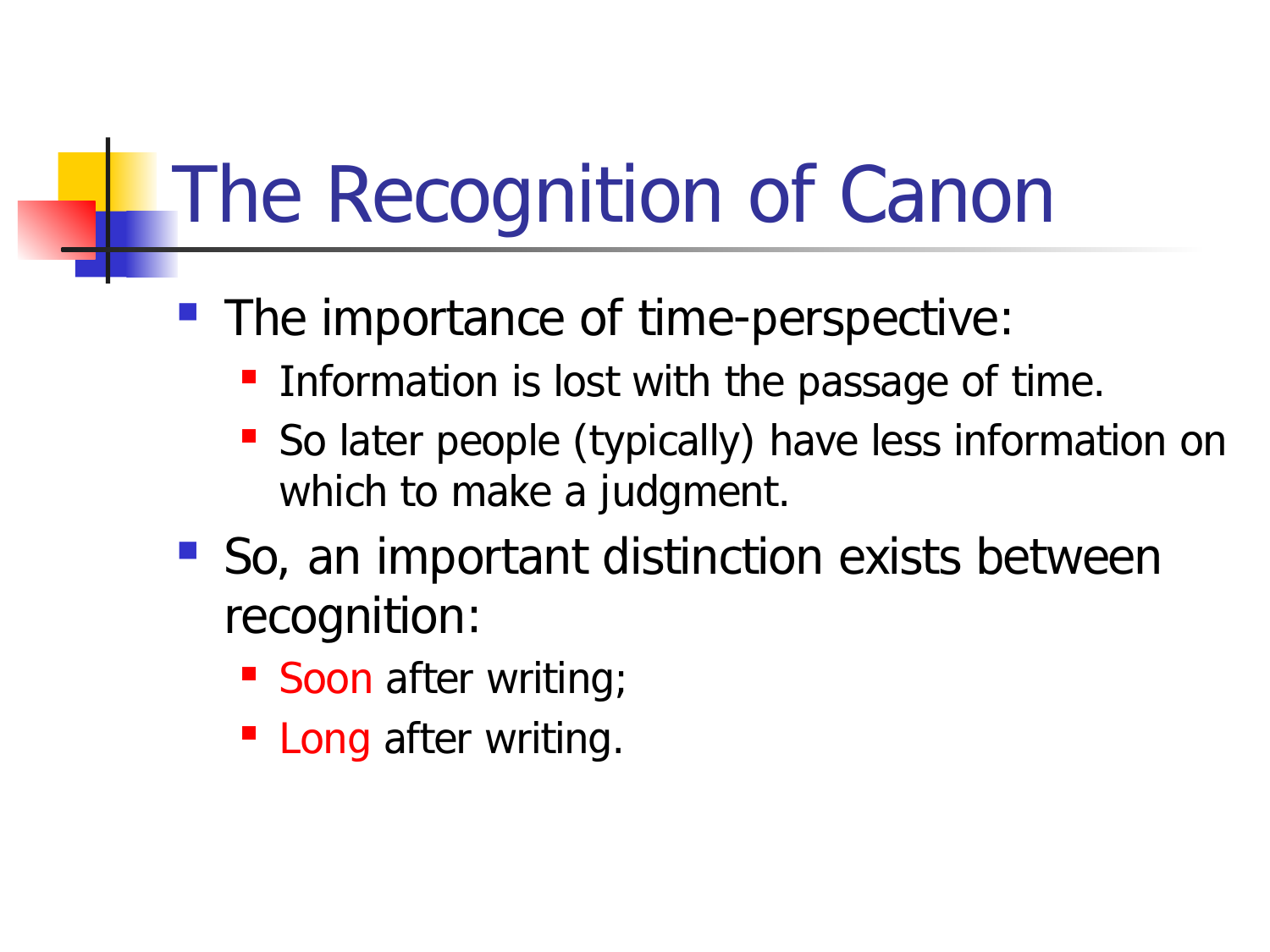

# The Recognition of Canon
The importance of time-perspective:
Information is lost with the passage of time.
So later people (typically) have less information on which to make a judgment.
So, an important distinction exists between recognition:
Soon after writing;
Long after writing.